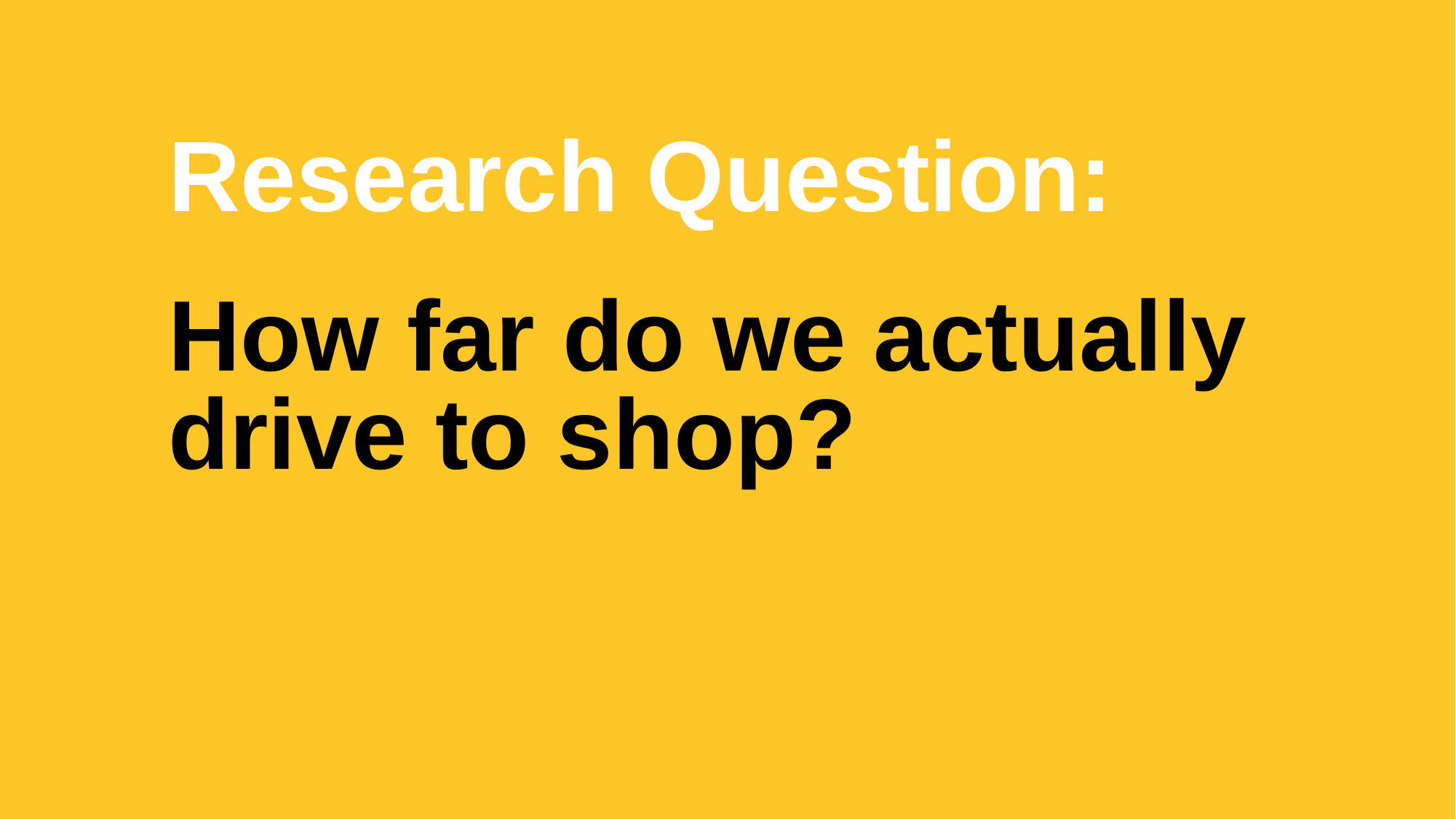

Research Question:
How far do we actually drive to shop?